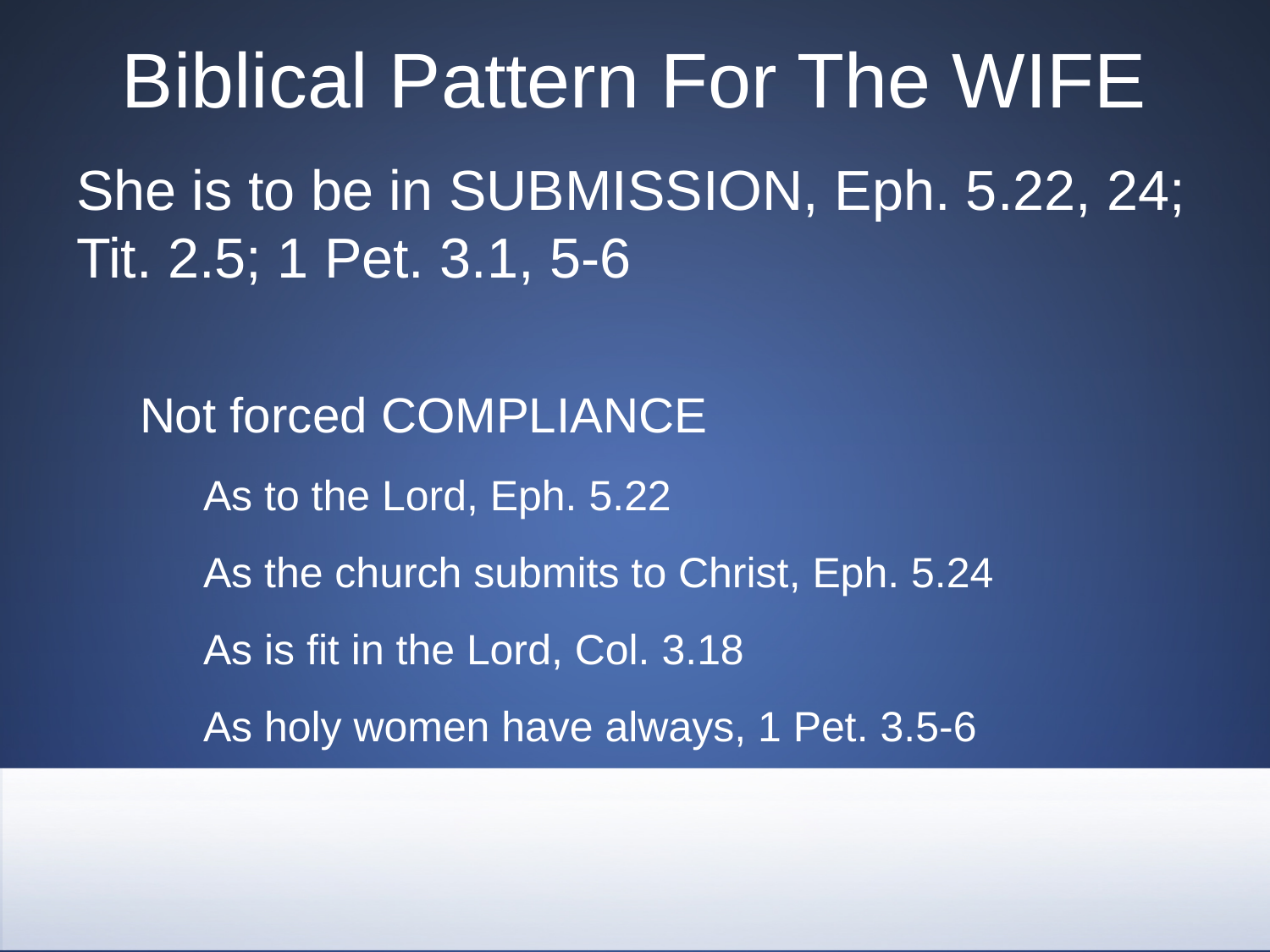

# Biblical Pattern For The WIFE
She is to be in SUBMISSION, Eph. 5.22, 24; Tit. 2.5; 1 Pet. 3.1, 5-6

Not forced COMPLIANCE
As to the Lord, Eph. 5.22
As the church submits to Christ, Eph. 5.24
As is fit in the Lord, Col. 3.18
As holy women have always, 1 Pet. 3.5-6